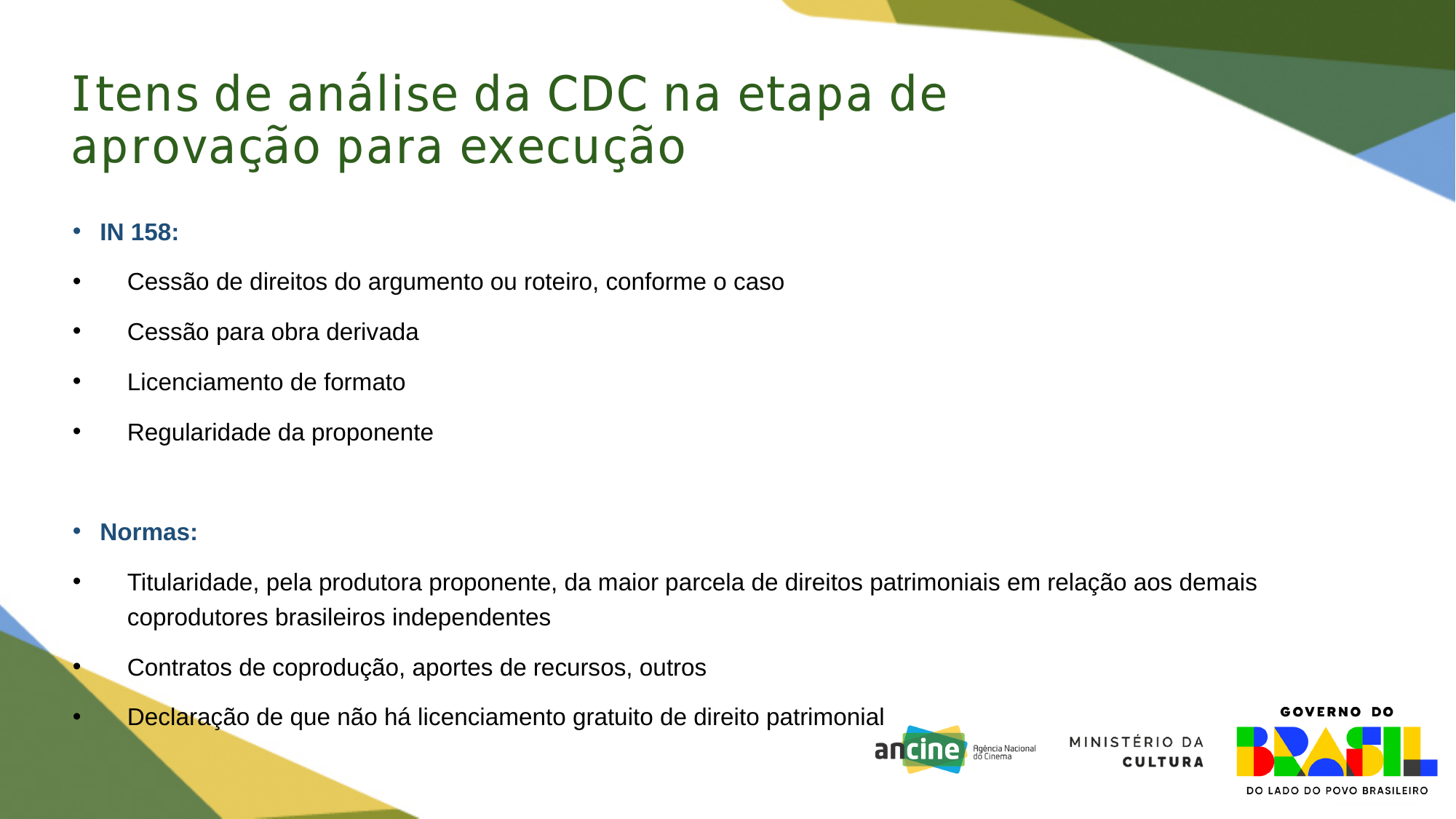

Itens de análise da CDC na etapa de aprovação para execução
# IN 158:
Cessão de direitos do argumento ou roteiro, conforme o caso
Cessão para obra derivada
Licenciamento de formato
Regularidade da proponente

Normas:
Titularidade, pela produtora proponente, da maior parcela de direitos patrimoniais em relação aos demais coprodutores brasileiros independentes
Contratos de coprodução, aportes de recursos, outros
Declaração de que não há licenciamento gratuito de direito patrimonial